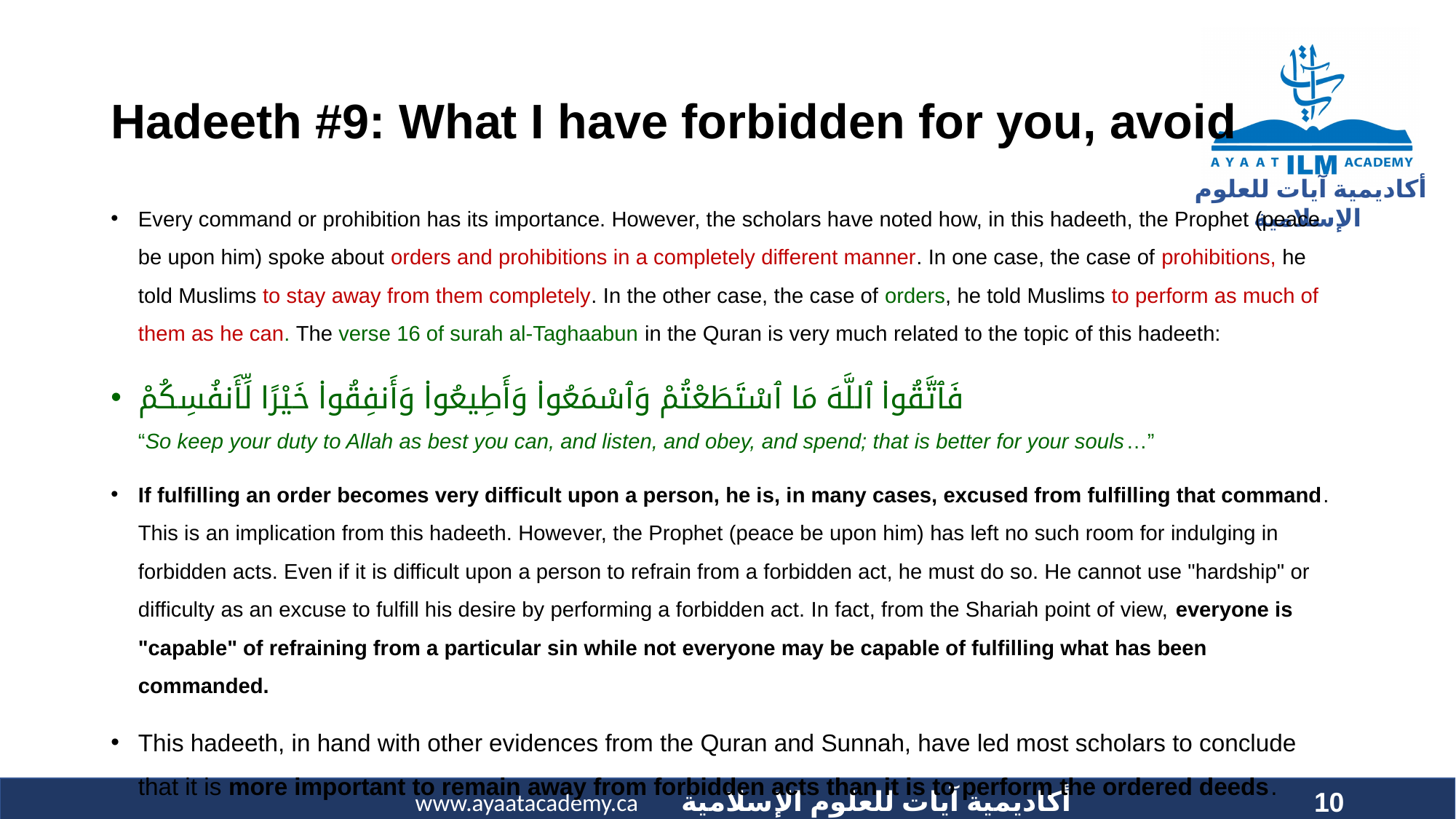

# Hadeeth #9: What I have forbidden for you, avoid
Every command or prohibition has its importance. However, the scholars have noted how, in this hadeeth, the Prophet (peace be upon him) spoke about orders and prohibitions in a completely different manner. In one case, the case of prohibitions, he told Muslims to stay away from them completely. In the other case, the case of orders, he told Muslims to perform as much of them as he can. The verse 16 of surah al-Taghaabun in the Quran is very much related to the topic of this hadeeth:
فَٱتَّقُوا۟ ٱللَّهَ مَا ٱسْتَطَعْتُمْ وَٱسْمَعُوا۟ وَأَطِيعُوا۟ وَأَنفِقُوا۟ خَيْرًا لِّأَنفُسِكُمْ
“So keep your duty to Allah as best you can, and listen, and obey, and spend; that is better for your souls…”
If fulfilling an order becomes very difficult upon a person, he is, in many cases, excused from fulfilling that command. This is an implication from this hadeeth. However, the Prophet (peace be upon him) has left no such room for indulging in forbidden acts. Even if it is difficult upon a person to refrain from a forbidden act, he must do so. He cannot use "hardship" or difficulty as an excuse to fulfill his desire by performing a forbidden act. In fact, from the Shariah point of view, everyone is "capable" of refraining from a particular sin while not everyone may be capable of fulfilling what has been commanded.
This hadeeth, in hand with other evidences from the Quran and Sunnah, have led most scholars to conclude that it is more important to remain away from forbidden acts than it is to perform the ordered deeds.
10